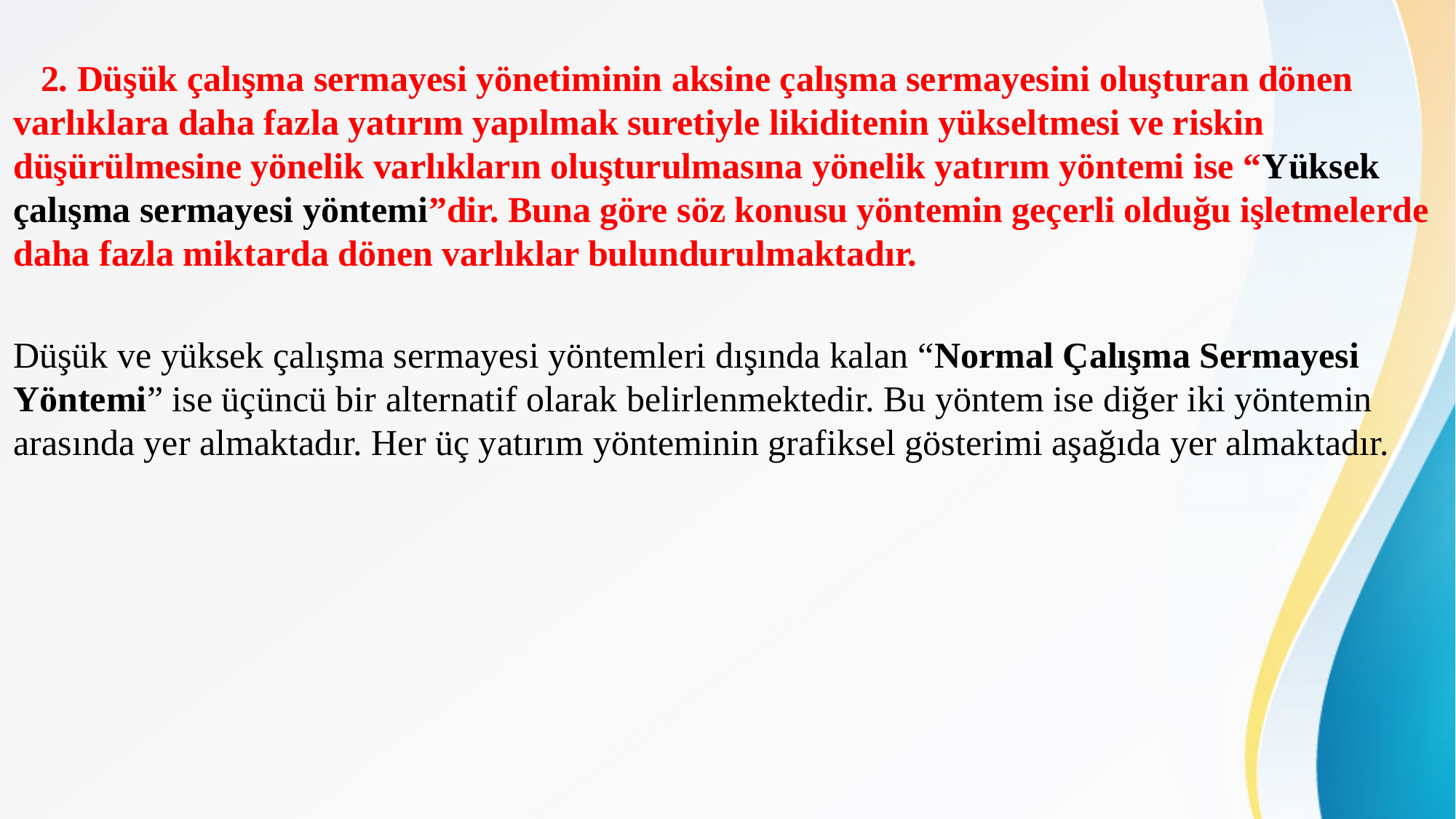

2. Düşük çalışma sermayesi yönetiminin aksine çalışma sermayesini oluşturan dönen varlıklara daha fazla yatırım yapılmak suretiyle likiditenin yükseltmesi ve riskin düşürülmesine yönelik varlıkların oluşturulmasına yönelik yatırım yöntemi ise “Yüksek çalışma sermayesi yöntemi”dir. Buna göre söz konusu yöntemin geçerli olduğu işletmelerde daha fazla miktarda dönen varlıklar bulundurulmaktadır.

Düşük ve yüksek çalışma sermayesi yöntemleri dışında kalan “Normal Çalışma Sermayesi Yöntemi” ise üçüncü bir alternatif olarak belirlenmektedir. Bu yöntem ise diğer iki yöntemin arasında yer almaktadır. Her üç yatırım yönteminin grafiksel gösterimi aşağıda yer almaktadır.